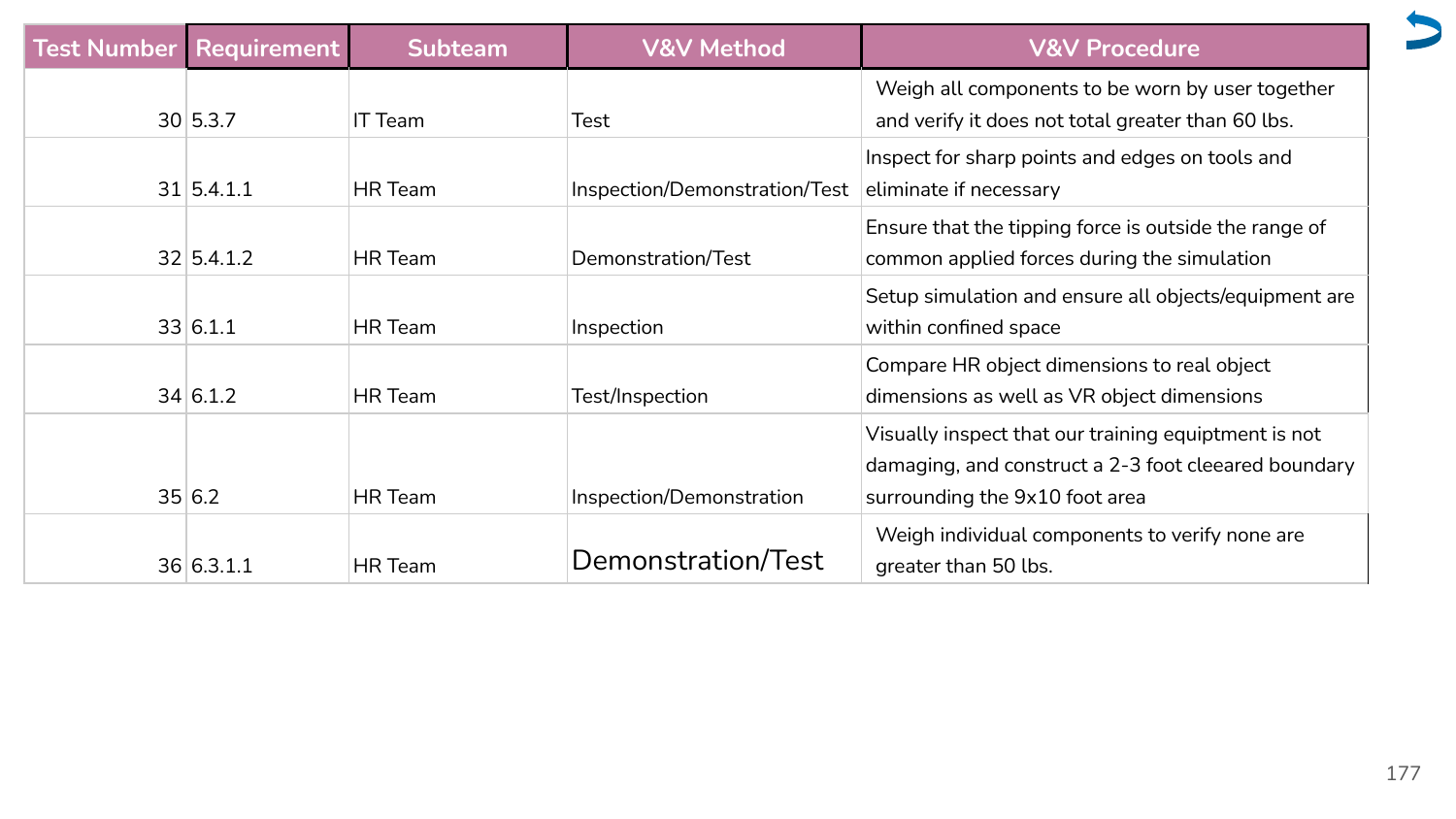

| Test Number | Requirement | Subteam | V&V Method | V&V Procedure |
| --- | --- | --- | --- | --- |
| 30 | 5.3.7 | IT Team | Test | Weigh all components to be worn by user together and verify it does not total greater than 60 lbs. |
| 31 | 5.4.1.1 | HR Team | Inspection/Demonstration/Test | Inspect for sharp points and edges on tools and eliminate if necessary |
| 32 | 5.4.1.2 | HR Team | Demonstration/Test | Ensure that the tipping force is outside the range of common applied forces during the simulation |
| 33 | 6.1.1 | HR Team | Inspection | Setup simulation and ensure all objects/equipment are within confined space |
| 34 | 6.1.2 | HR Team | Test/Inspection | Compare HR object dimensions to real object dimensions as well as VR object dimensions |
| 35 | 6.2 | HR Team | Inspection/Demonstration | Visually inspect that our training equiptment is not damaging, and construct a 2-3 foot cleeared boundary surrounding the 9x10 foot area |
| 36 | 6.3.1.1 | HR Team | Demonstration/Test | Weigh individual components to verify none are greater than 50 lbs. |
177